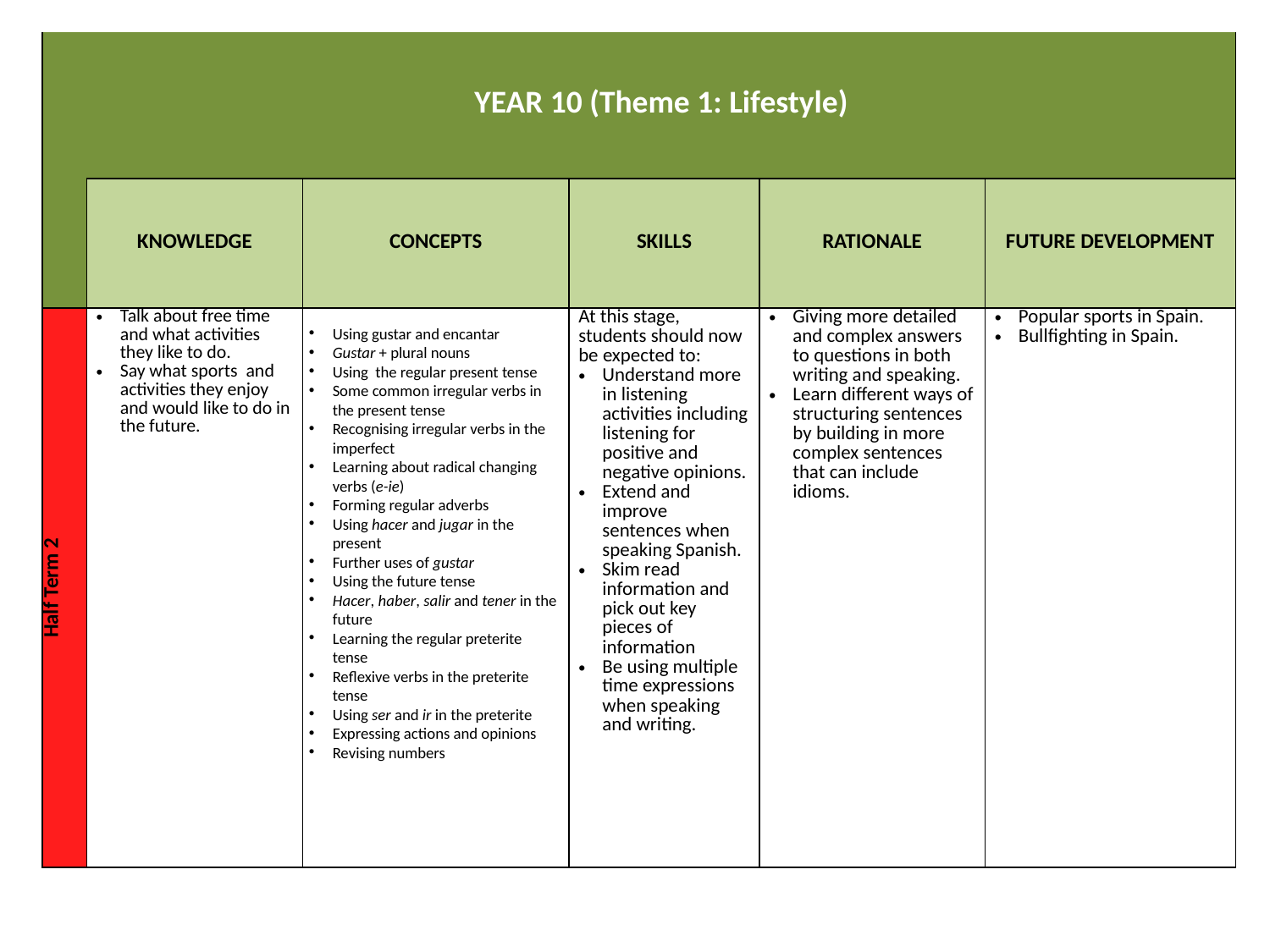

|  | YEAR 10 (Theme 1: Lifestyle) |  |  |  |  |
| --- | --- | --- | --- | --- | --- |
|  | KNOWLEDGE | CONCEPTS | SKILLS | RATIONALE | FUTURE DEVELOPMENT |
| Half Term 2 | Talk about free time and what activities they like to do. Say what sports and activities they enjoy and would like to do in the future. |  | At this stage, students should now be expected to: Understand more in listening activities including listening for positive and negative opinions. Extend and improve sentences when speaking Spanish. Skim read information and pick out key pieces of information Be using multiple time expressions when speaking and writing. | Giving more detailed and complex answers to questions in both writing and speaking. Learn different ways of structuring sentences by building in more complex sentences that can include idioms. | Popular sports in Spain. Bullfighting in Spain. |
Using gustar and encantar
Gustar + plural nouns
Using  the regular present tense
Some common irregular verbs in the present tense
Recognising irregular verbs in the imperfect
Learning about radical changing verbs (e-ie)
Forming regular adverbs
Using hacer and jugar in the present
Further uses of gustar
Using the future tense
Hacer, haber, salir and tener in the future
Learning the regular preterite tense
Reflexive verbs in the preterite tense
Using ser and ir in the preterite
Expressing actions and opinions
Revising numbers